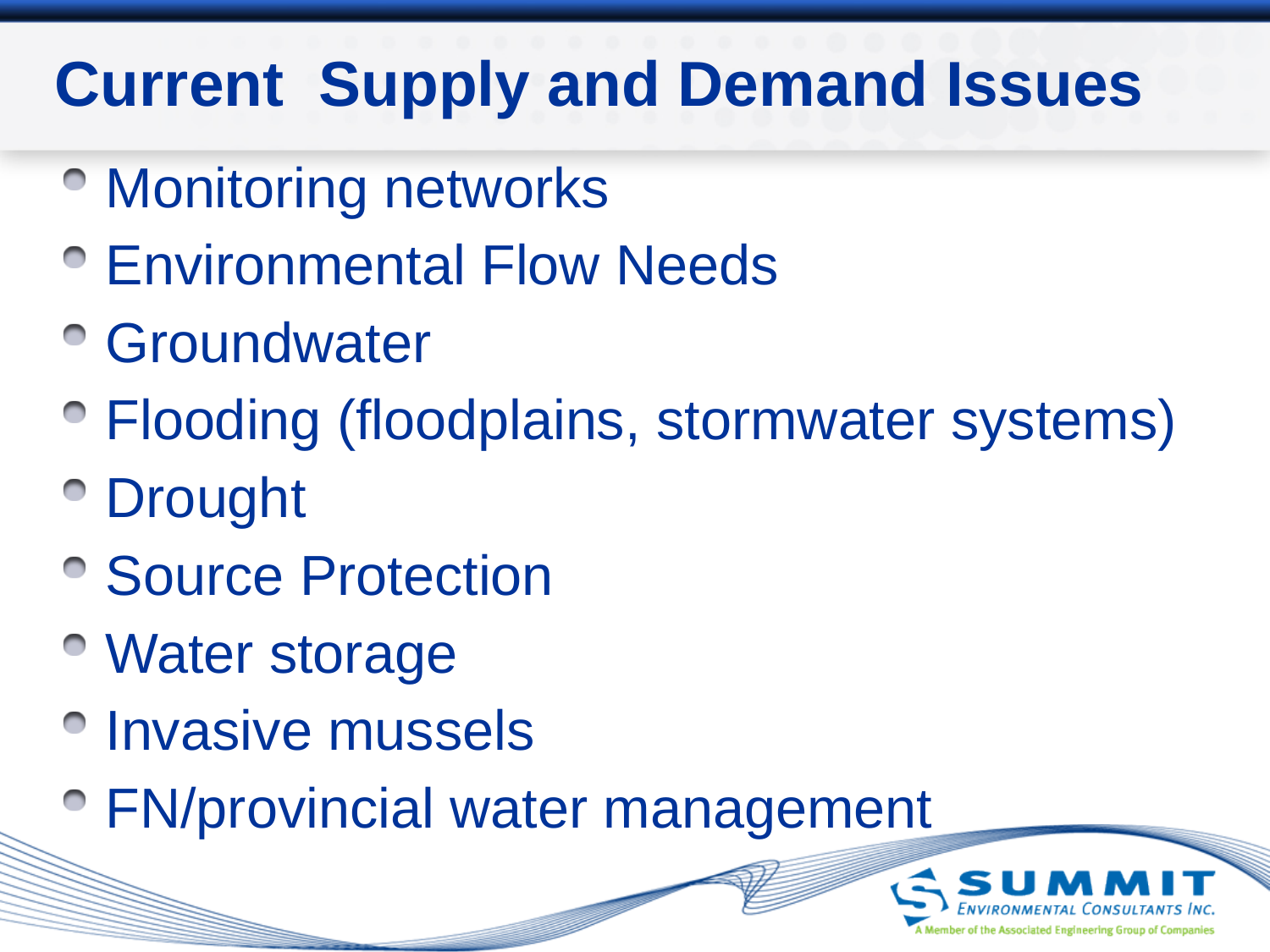

# Current  Supply and Demand Issues
Monitoring networks
Environmental Flow Needs
Groundwater
Flooding (floodplains, stormwater systems)
Drought
Source Protection
Water storage
Invasive mussels
FN/provincial water management